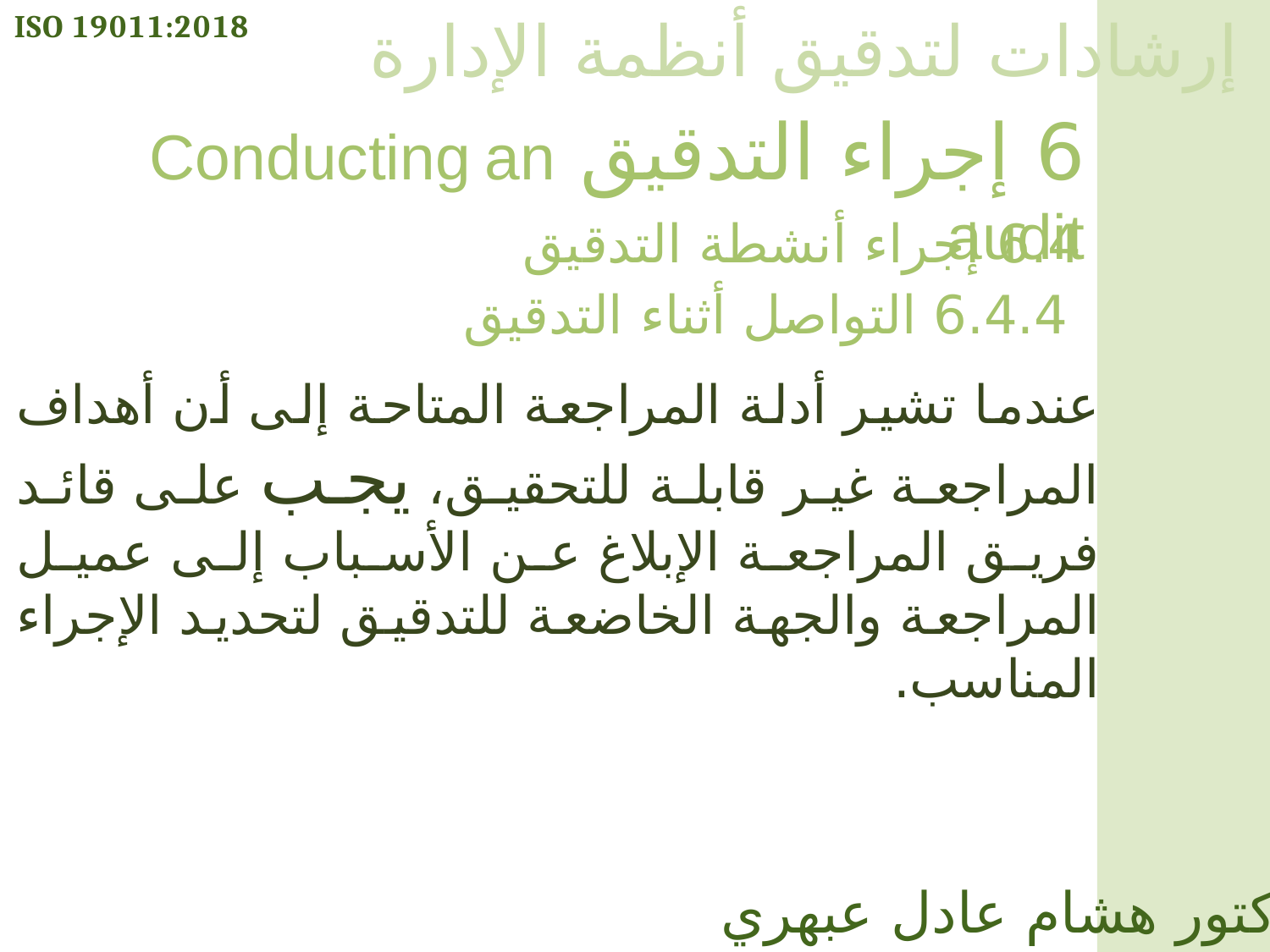

ISO 19011:2018
إرشادات لتدقيق أنظمة الإدارة

6 إجراء التدقيق Conducting an audit
6.4 إجراء أنشطة التدقيق
6.4.4 التواصل أثناء التدقيق
عندما تشير أدلة المراجعة المتاحة إلى أن أهداف المراجعة غير قابلة للتحقيق، يجب على قائد فريق المراجعة الإبلاغ عن الأسباب إلى عميل المراجعة والجهة الخاضعة للتدقيق لتحديد الإجراء المناسب.
الدكتور هشام عادل عبهري